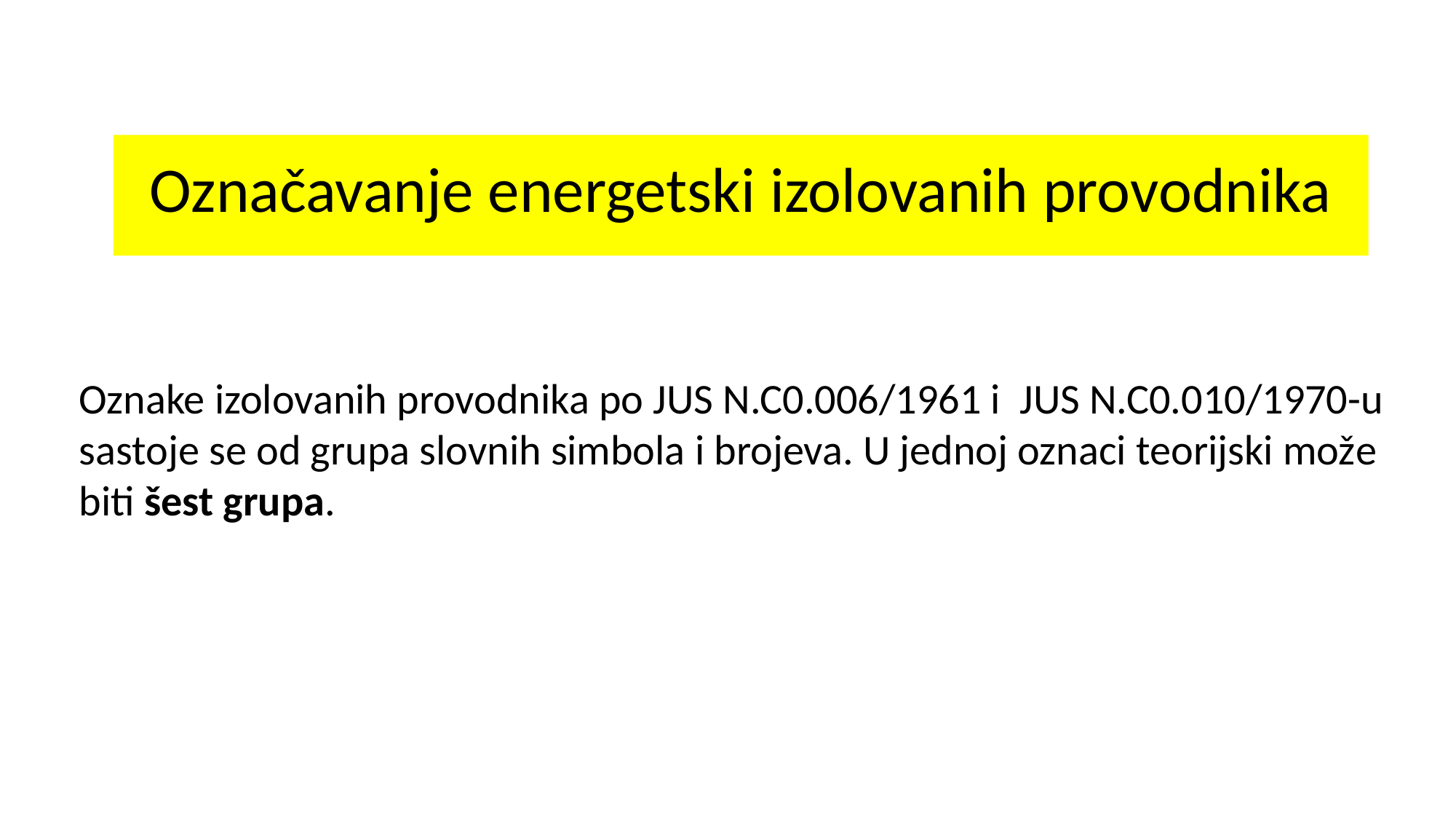

# Označavanje energetski izolovanih provodnika
Oznake izolovanih provodnika po JUS N.C0.006/1961 i  JUS N.C0.010/1970-u sastoje se od grupa slovnih simbola i brojeva. U jednoj oznaci teorijski može biti šest grupa.